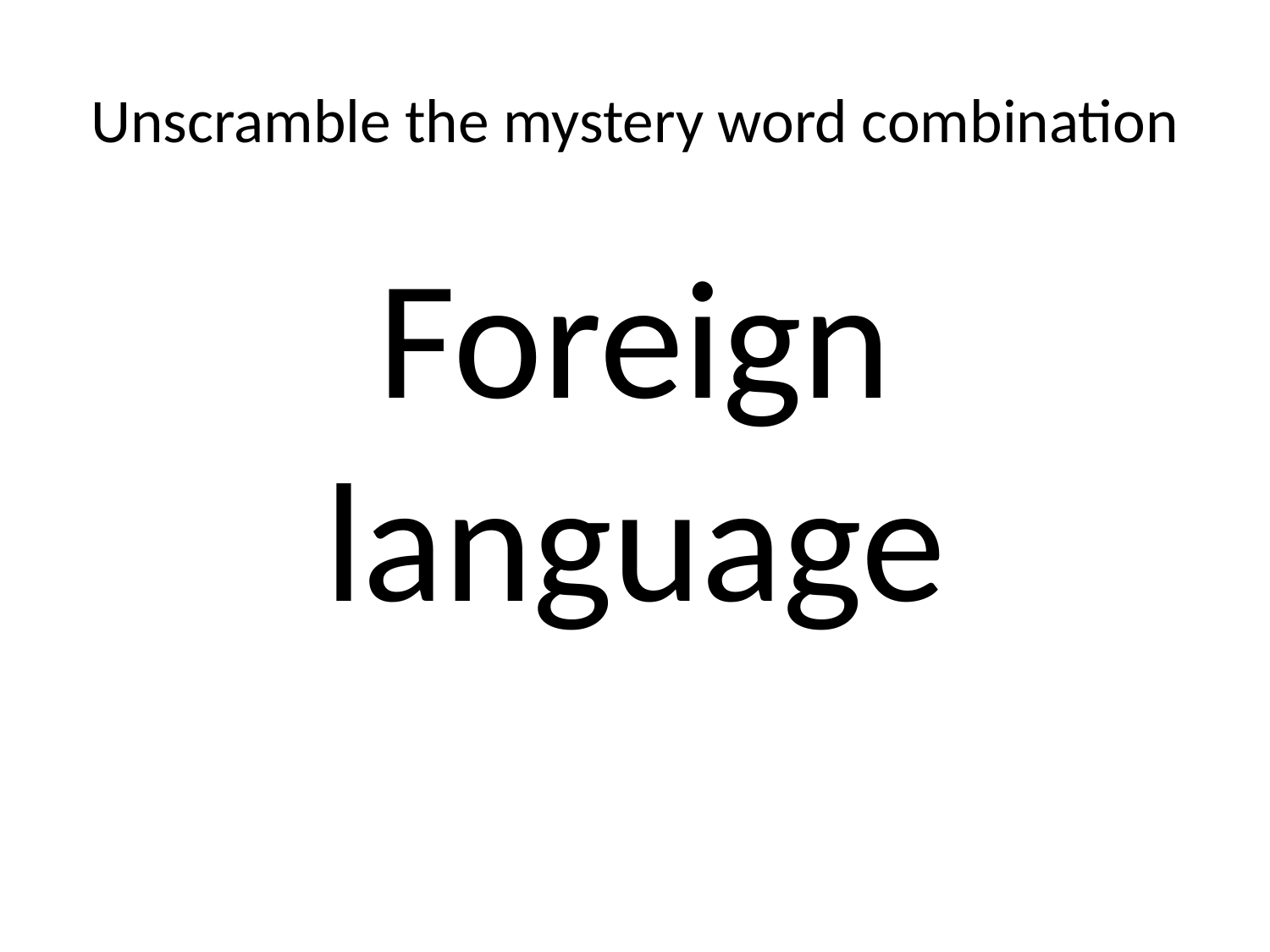

# Unscramble the mystery word combination
Foreign language